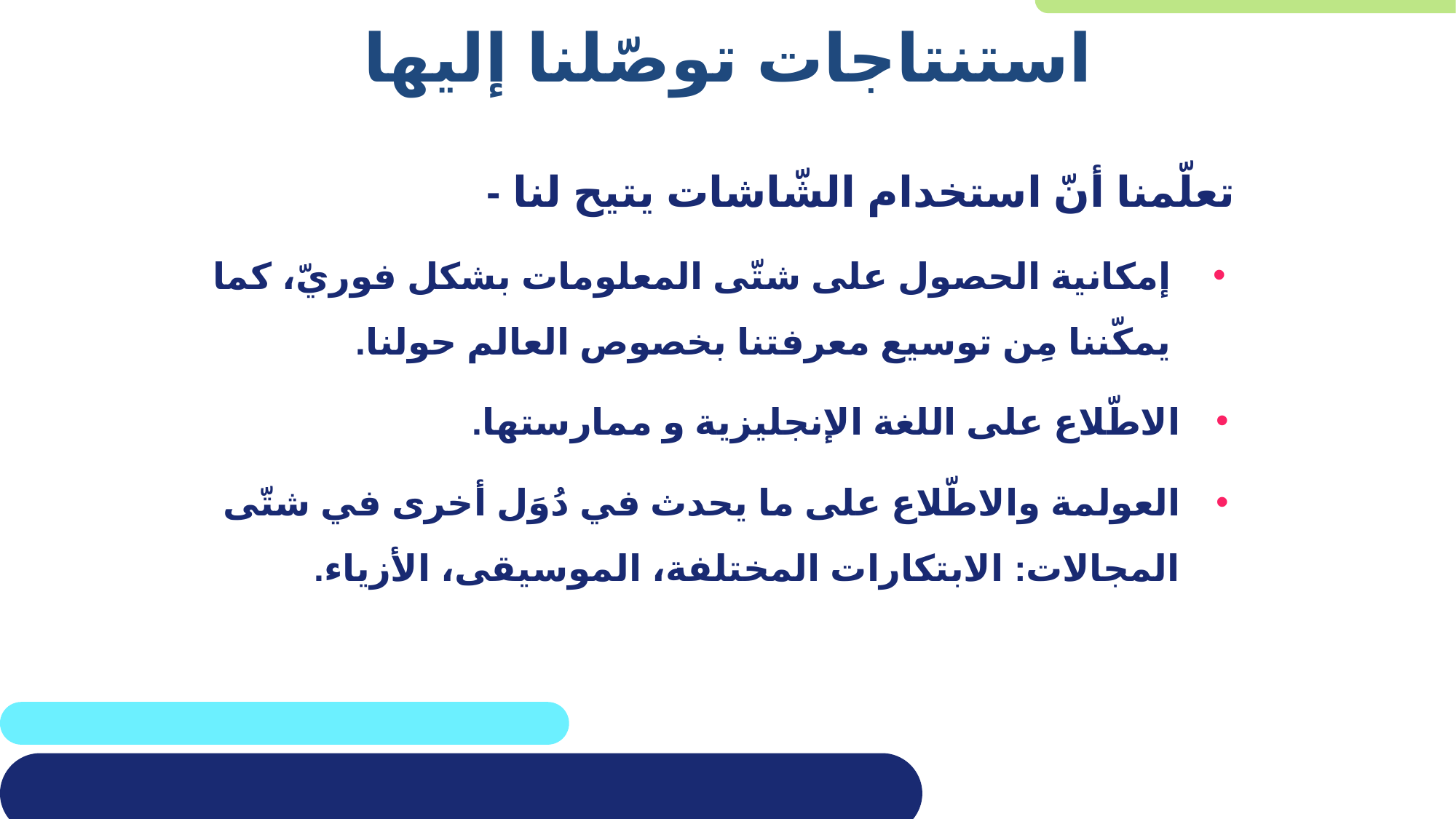

# استنتاجات توصّلنا إليها
تعلّمنا أنّ استخدام الشّاشات يتيح لنا -
إمكانية الحصول على شتّى المعلومات بشكل فوريّ، كما يمكّننا مِن توسيع معرفتنا بخصوص العالم حولنا.
الاطّلاع على اللغة الإنجليزية و ممارستها.
العولمة والاطّلاع على ما يحدث في دُوَل أخرى في شتّى المجالات: الابتكارات المختلفة، الموسيقى، الأزياء.